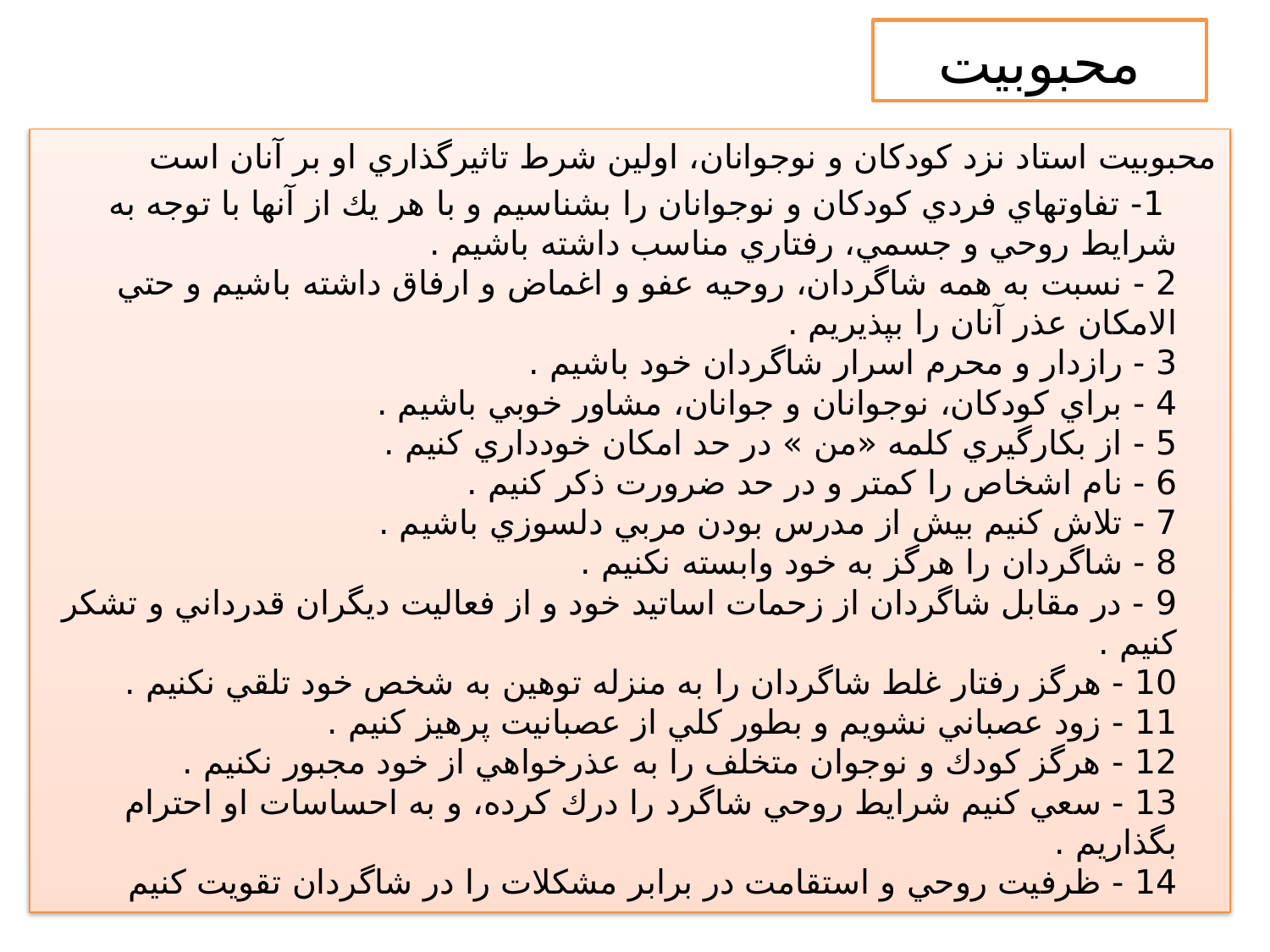

# محبوبيت
محبوبيت استاد نزد كودكان و نوجوانان، اولين شرط تاثيرگذاري او بر آنان است
     1- تفاوتهاي فردي كودكان و نوجوانان را بشناسيم و با هر يك از آنها با توجه به شرايط روحي و جسمي، رفتاري مناسب داشته باشيم .
2 - نسبت به همه شاگردان، روحيه عفو و اغماض و ارفاق داشته باشيم و حتي الامكان عذر آنان را بپذيريم .
3 - رازدار و محرم اسرار شاگردان خود باشيم .
4 - براي كودكان، نوجوانان و جوانان، مشاور خوبي باشيم .
5 - از بكارگيري كلمه «من » در حد امكان خودداري كنيم .
6 - نام اشخاص را كمتر و در حد ضرورت ذكر كنيم .
7 - تلاش كنيم بيش از مدرس بودن مربي دلسوزي باشيم .
8 - شاگردان را هرگز به خود وابسته نكنيم .
9 - در مقابل شاگردان از زحمات اساتيد خود و از فعاليت ديگران قدرداني و تشكر كنيم .
10 - هرگز رفتار غلط شاگردان را به منزله توهين به شخص خود تلقي نكنيم .
11 - زود عصباني نشويم و بطور كلي از عصبانيت پرهيز كنيم .
12 - هرگز كودك و نوجوان متخلف را به عذرخواهي از خود مجبور نكنيم .
13 - سعي كنيم شرايط روحي شاگرد را درك كرده، و به احساسات او احترام بگذاريم .
14 - ظرفيت روحي و استقامت در برابر مشكلات را در شاگردان تقويت كنيم